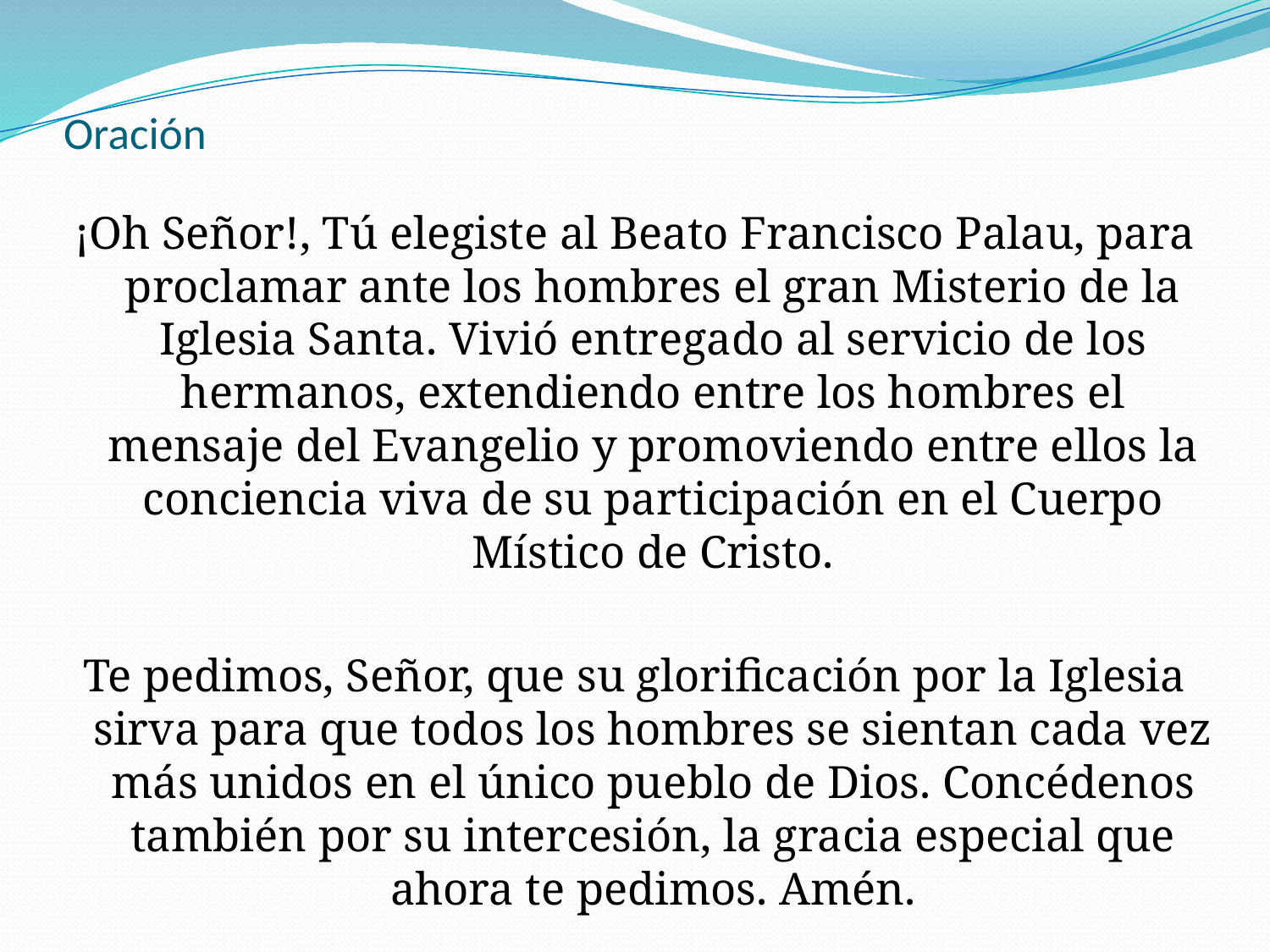

# Oración
¡Oh Señor!, Tú elegiste al Beato Francisco Palau, para proclamar ante los hombres el gran Misterio de la Iglesia Santa. Vivió entregado al servicio de los hermanos, extendiendo entre los hombres el mensaje del Evangelio y promoviendo entre ellos la conciencia viva de su participación en el Cuerpo Místico de Cristo.

Te pedimos, Señor, que su glorificación por la Iglesia sirva para que todos los hombres se sientan cada vez más unidos en el único pueblo de Dios. Concédenos también por su intercesión, la gracia especial que ahora te pedimos. Amén.